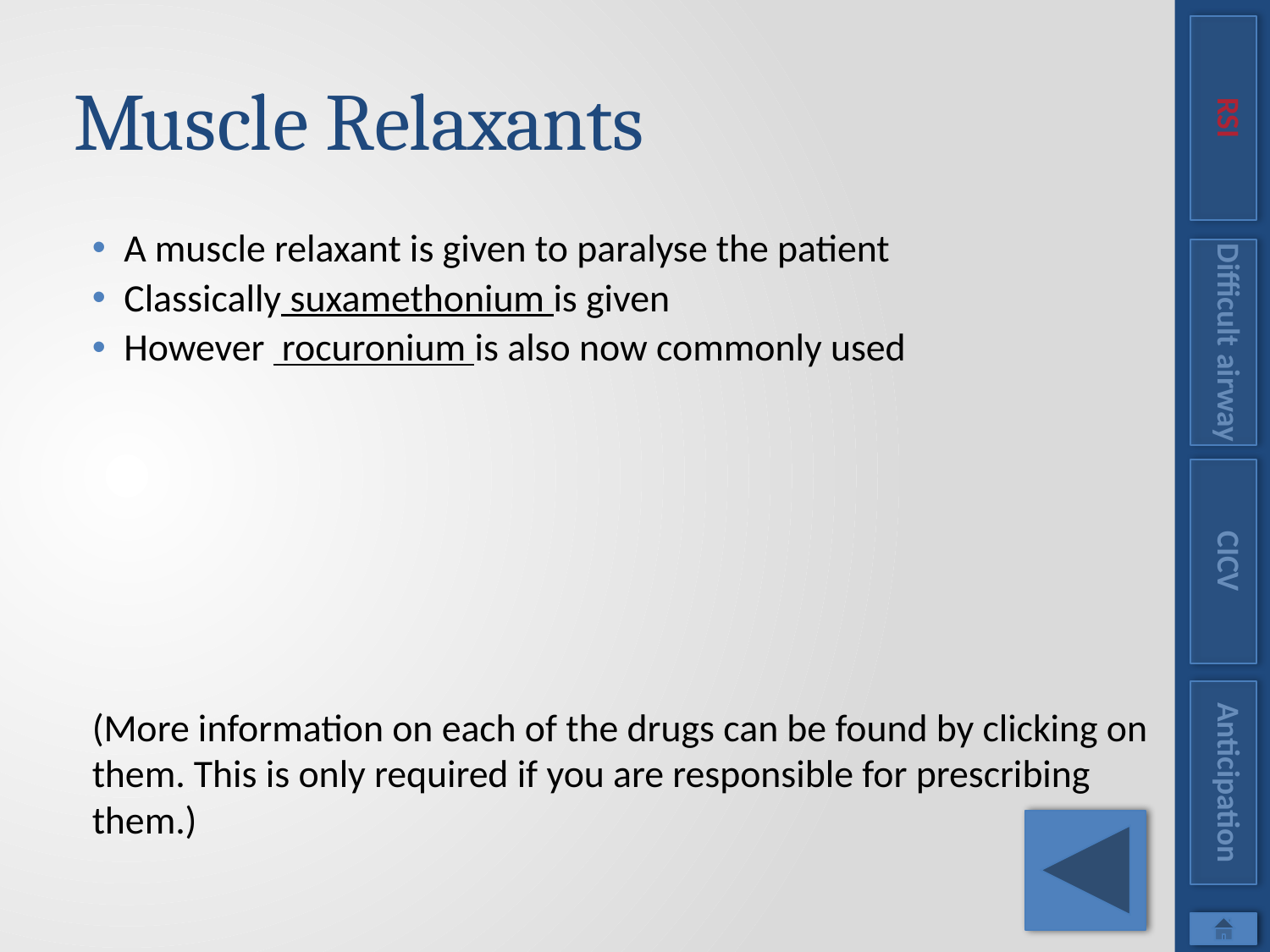

RSI
# Muscle Relaxants
A muscle relaxant is given to paralyse the patient
Classically suxamethonium is given
However  rocuronium is also now commonly used

(More information on each of the drugs can be found by clicking on them. This is only required if you are responsible for prescribing them.)

Difficult airway

CICV

Anticipation